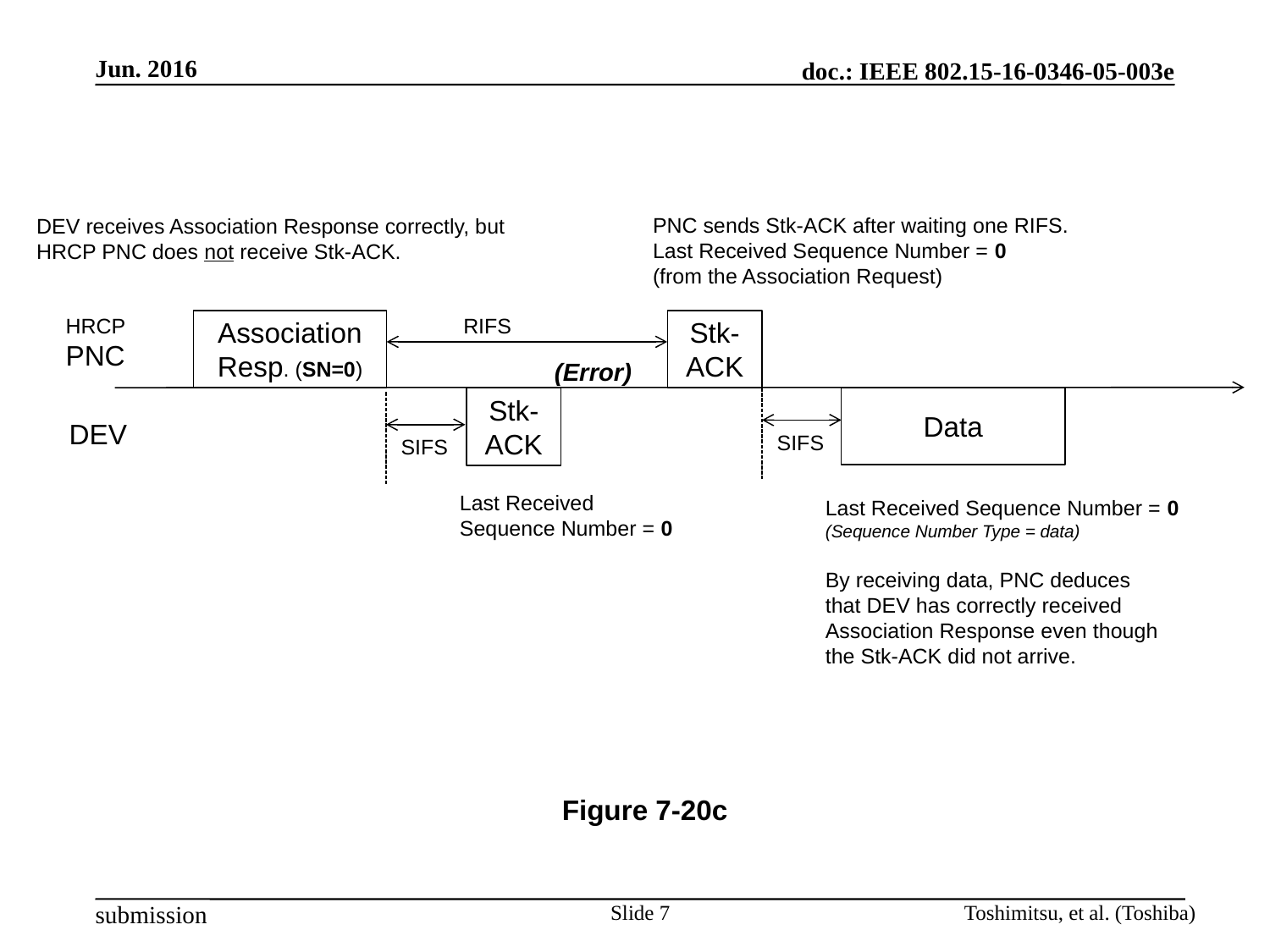

Jun. 2016
PNC sends Stk-ACK after waiting one RIFS.
Last Received Sequence Number = 0
(from the Association Request)
DEV receives Association Response correctly, but
HRCP PNC does not receive Stk-ACK.
RIFS
HRCP
PNC
Stk-
ACK
Association
Resp. (SN=0)
(Error)
Data
Stk-
ACK
DEV
SIFS
SIFS
Last Received
Sequence Number = 0
Last Received Sequence Number = 0
(Sequence Number Type = data)

By receiving data, PNC deduces
that DEV has correctly received
Association Response even though
the Stk-ACK did not arrive.
Figure 7-20c
Slide 7
Toshimitsu, et al. (Toshiba)